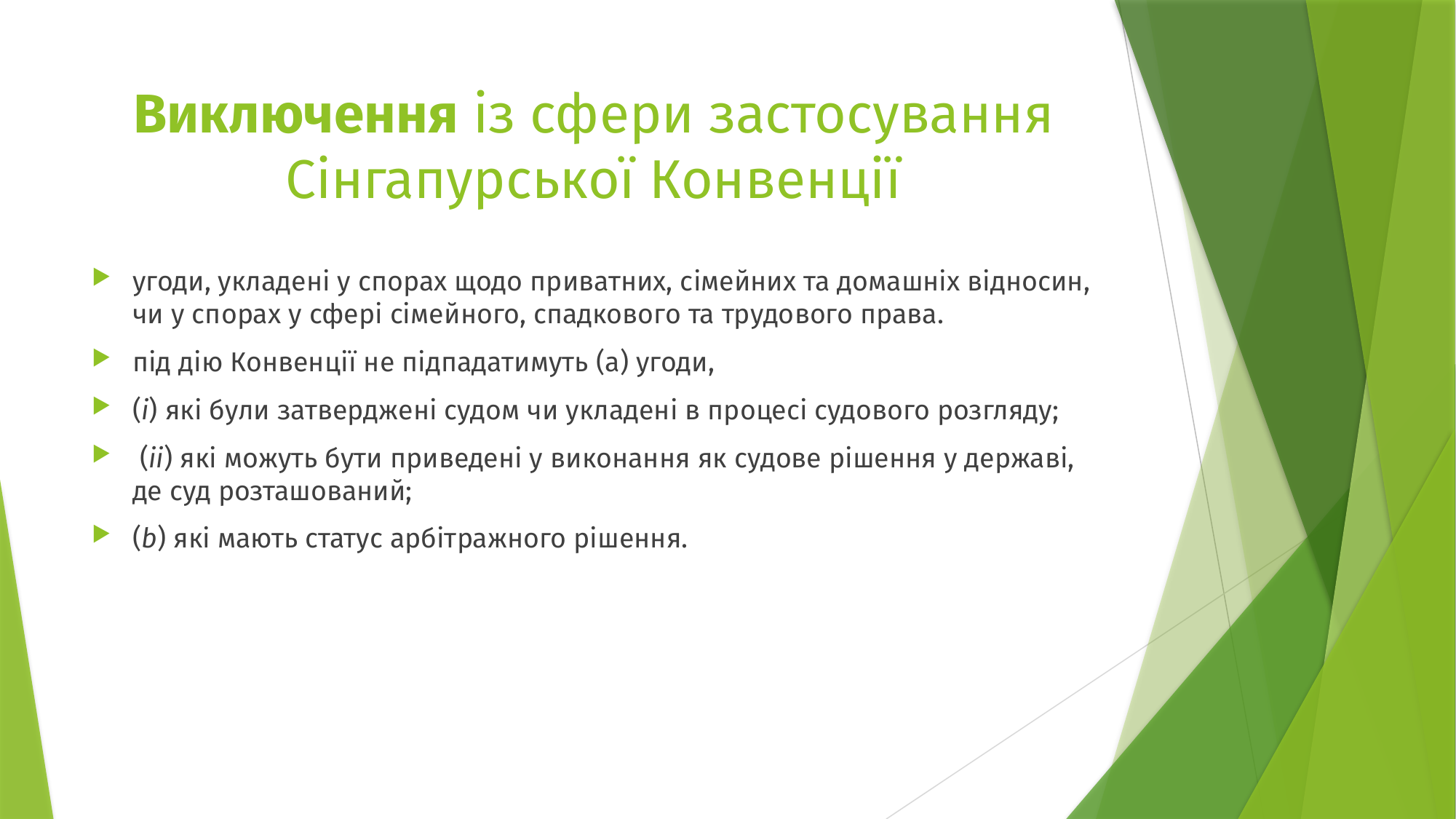

# Виключення із сфери застосування Сінгапурської Конвенції
угоди, укладені у спорах щодо приватних, сімейних та домашніх відносин, чи у спорах у сфері сімейного, спадкового та трудового права.
під дію Конвенції не підпадатимуть (a) угоди,
(і) які були затверджені судом чи укладені в процесі судового розгляду;
 (іі) які можуть бути приведені у виконання як судове рішення у державі, де суд розташований;
(b) які мають статус арбітражного рішення.